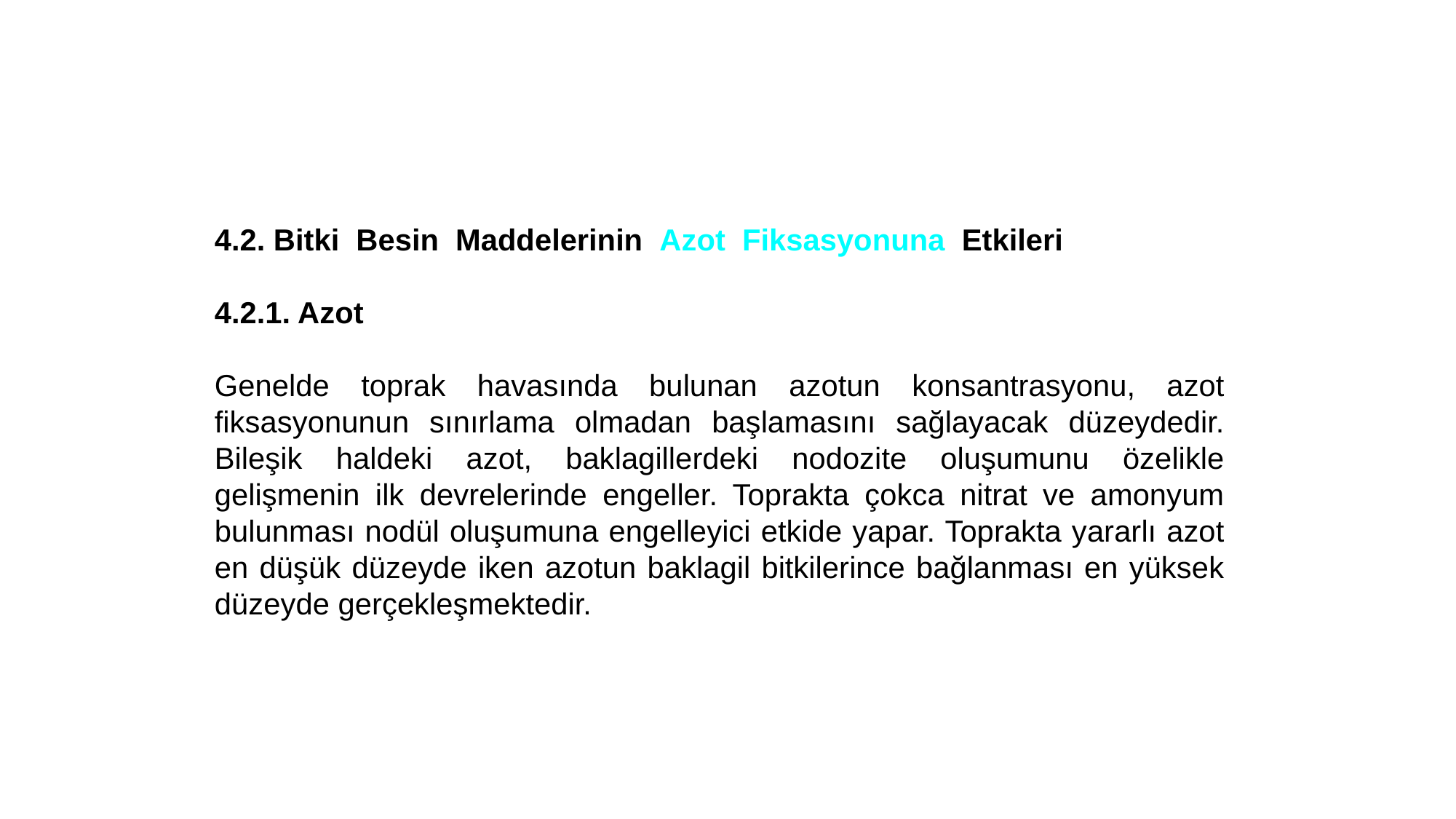

4.2. Bitki  Besin  Maddelerinin  Azot  Fiksasyonuna  Etkileri

4.2.1. Azot

Genelde toprak havasında bulunan azotun konsantrasyonu, azot fiksasyonunun sınırlama olmadan başlamasını sağlayacak düzeydedir. Bileşik haldeki azot, baklagillerdeki nodozite oluşumunu özelikle gelişmenin ilk devrelerinde engeller. Toprakta çokca nitrat ve amonyum bulunması nodül oluşumuna engelleyici etkide yapar. Toprakta yararlı azot en düşük düzeyde iken azotun baklagil bitkilerince bağlanması en yüksek düzeyde gerçekleşmektedir.